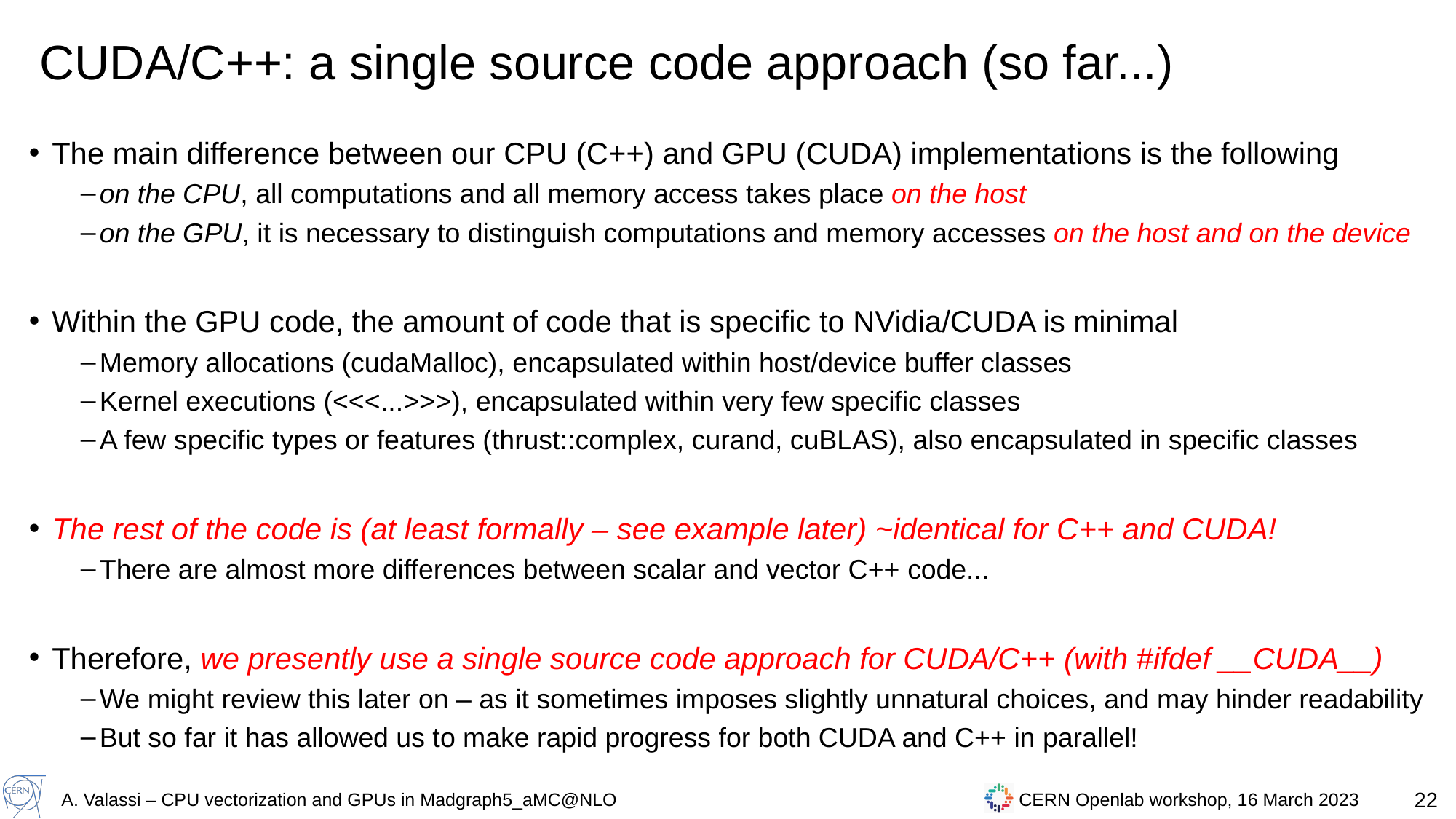

# CUDA/C++: a single source code approach (so far...)
The main difference between our CPU (C++) and GPU (CUDA) implementations is the following
on the CPU, all computations and all memory access takes place on the host
on the GPU, it is necessary to distinguish computations and memory accesses on the host and on the device

Within the GPU code, the amount of code that is specific to NVidia/CUDA is minimal
Memory allocations (cudaMalloc), encapsulated within host/device buffer classes
Kernel executions (<<<...>>>), encapsulated within very few specific classes
A few specific types or features (thrust::complex, curand, cuBLAS), also encapsulated in specific classes

The rest of the code is (at least formally – see example later) ~identical for C++ and CUDA!
There are almost more differences between scalar and vector C++ code...

Therefore, we presently use a single source code approach for CUDA/C++ (with #ifdef __CUDA__)
We might review this later on – as it sometimes imposes slightly unnatural choices, and may hinder readability
But so far it has allowed us to make rapid progress for both CUDA and C++ in parallel!